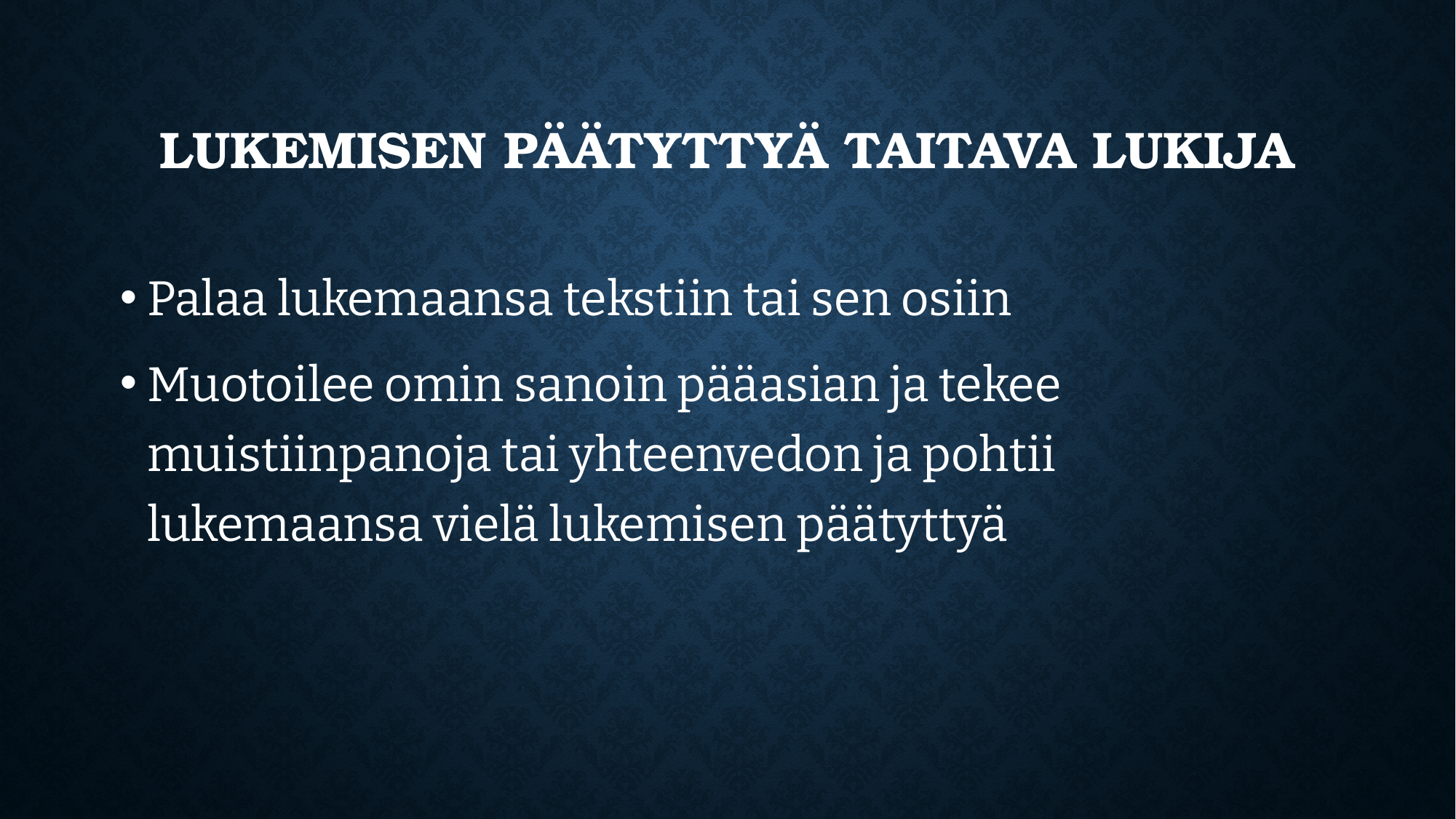

# LUKEMISEN PÄÄTYTTYÄ taitava lukija
Palaa lukemaansa tekstiin tai sen osiin
Muotoilee omin sanoin pääasian ja tekee muistiinpanoja tai yhteenvedon ja pohtii lukemaansa vielä lukemisen päätyttyä